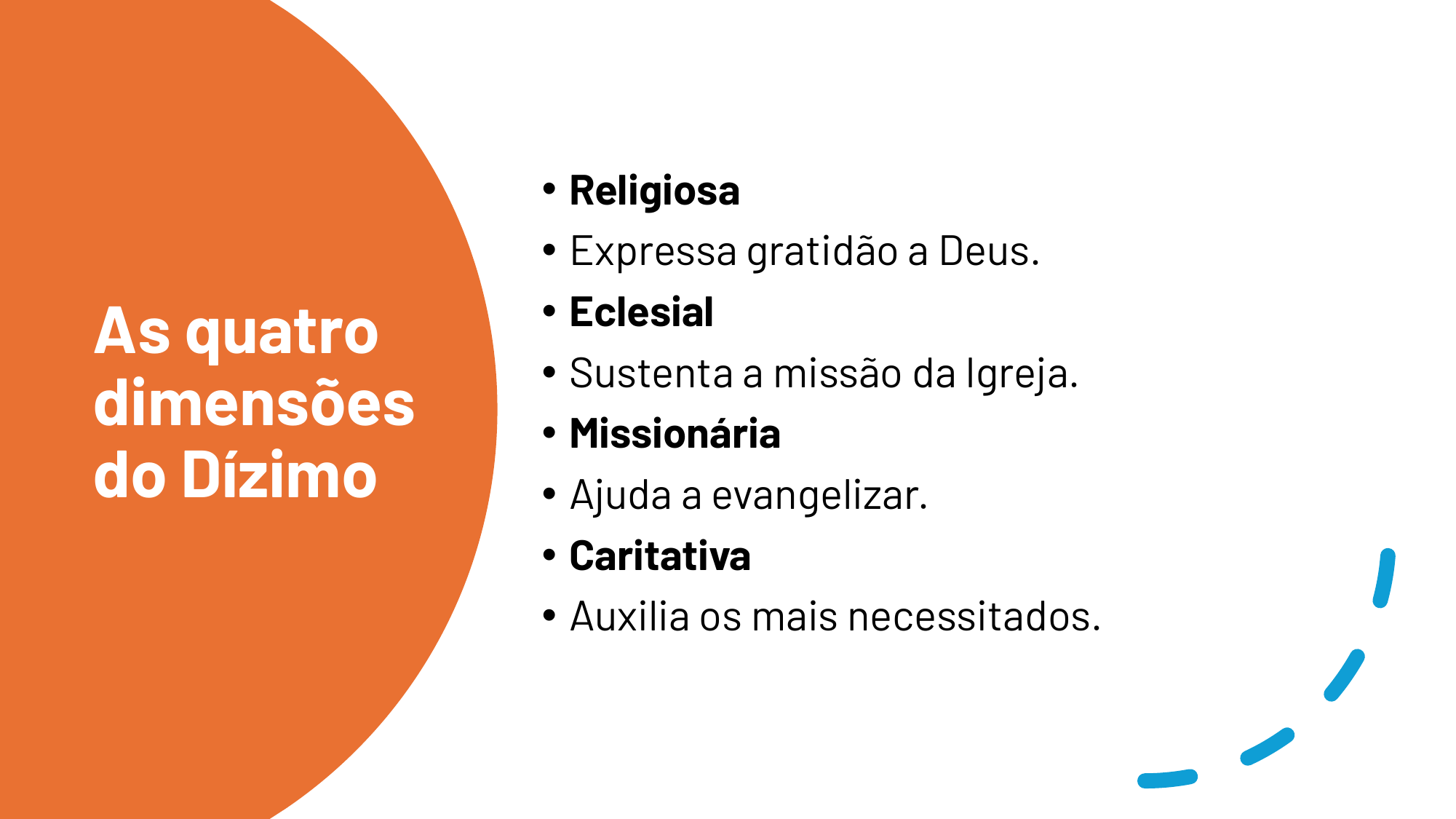

Religiosa
Expressa gratidão a Deus.
Eclesial
Sustenta a missão da Igreja.
Missionária
Ajuda a evangelizar.
Caritativa
Auxilia os mais necessitados.
# As quatro dimensões do Dízimo